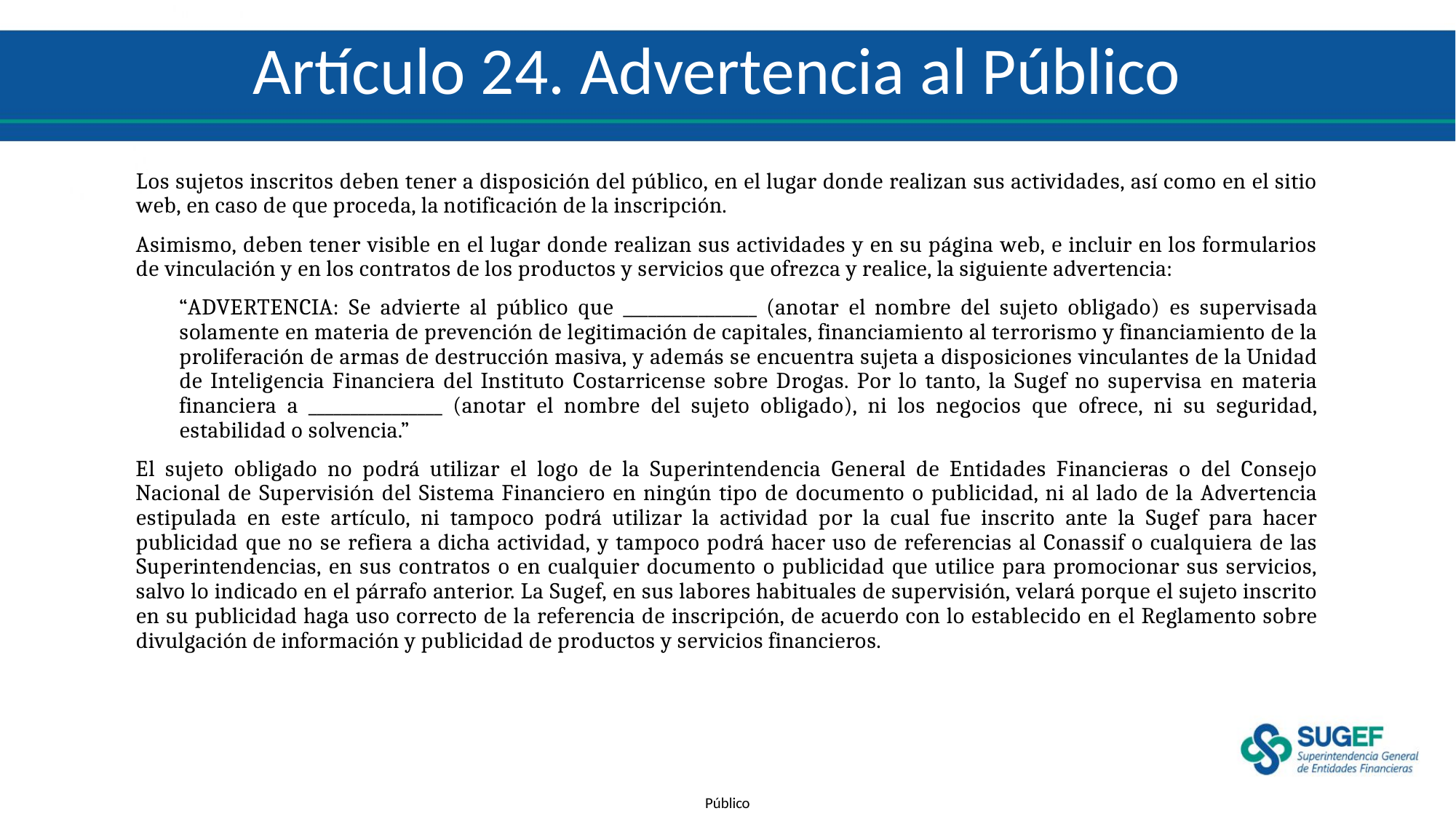

# Artículo 24. Advertencia al Público
Los sujetos inscritos deben tener a disposición del público, en el lugar donde realizan sus actividades, así como en el sitio web, en caso de que proceda, la notificación de la inscripción.
Asimismo, deben tener visible en el lugar donde realizan sus actividades y en su página web, e incluir en los formularios de vinculación y en los contratos de los productos y servicios que ofrezca y realice, la siguiente advertencia:
“ADVERTENCIA: Se advierte al público que ________________ (anotar el nombre del sujeto obligado) es supervisada solamente en materia de prevención de legitimación de capitales, financiamiento al terrorismo y financiamiento de la proliferación de armas de destrucción masiva, y además se encuentra sujeta a disposiciones vinculantes de la Unidad de Inteligencia Financiera del Instituto Costarricense sobre Drogas. Por lo tanto, la Sugef no supervisa en materia financiera a ________________ (anotar el nombre del sujeto obligado), ni los negocios que ofrece, ni su seguridad, estabilidad o solvencia.”
El sujeto obligado no podrá utilizar el logo de la Superintendencia General de Entidades Financieras o del Consejo Nacional de Supervisión del Sistema Financiero en ningún tipo de documento o publicidad, ni al lado de la Advertencia estipulada en este artículo, ni tampoco podrá utilizar la actividad por la cual fue inscrito ante la Sugef para hacer publicidad que no se refiera a dicha actividad, y tampoco podrá hacer uso de referencias al Conassif o cualquiera de las Superintendencias, en sus contratos o en cualquier documento o publicidad que utilice para promocionar sus servicios, salvo lo indicado en el párrafo anterior. La Sugef, en sus labores habituales de supervisión, velará porque el sujeto inscrito en su publicidad haga uso correcto de la referencia de inscripción, de acuerdo con lo establecido en el Reglamento sobre divulgación de información y publicidad de productos y servicios financieros.